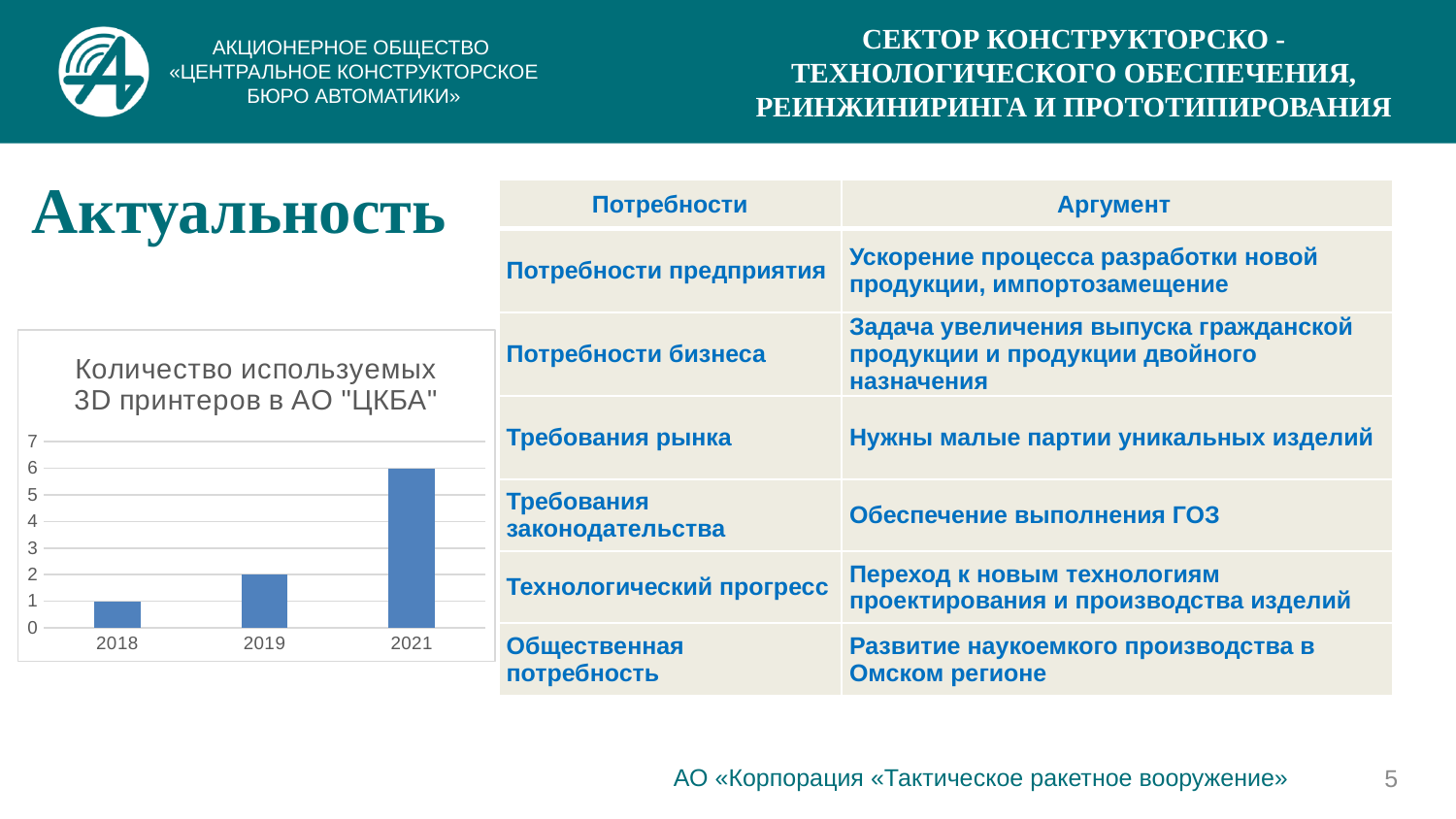

сектор конструкторско - технологического обеспечения, реинжиниринга и прототипирования
# Актуальность
| Потребности | Аргумент |
| --- | --- |
| Потребности предприятия | Ускорение процесса разработки новой продукции, импортозамещение |
| Потребности бизнеса | Задача увеличения выпуска гражданской продукции и продукции двойного назначения |
| Требования рынка | Нужны малые партии уникальных изделий |
| Требования законодательства | Обеспечение выполнения ГОЗ |
| Технологический прогресс | Переход к новым технологиям проектирования и производства изделий |
| Общественная потребность | Развитие наукоемкого производства в Омском регионе |

### Chart: Количество используемых 3D принтеров в АО "ЦКБА"

| Category | Количество принтеров |
|---|---|
| 2018 | 1.0 |
| 2019 | 2.0 |
| 2021 | 6.0 |
5